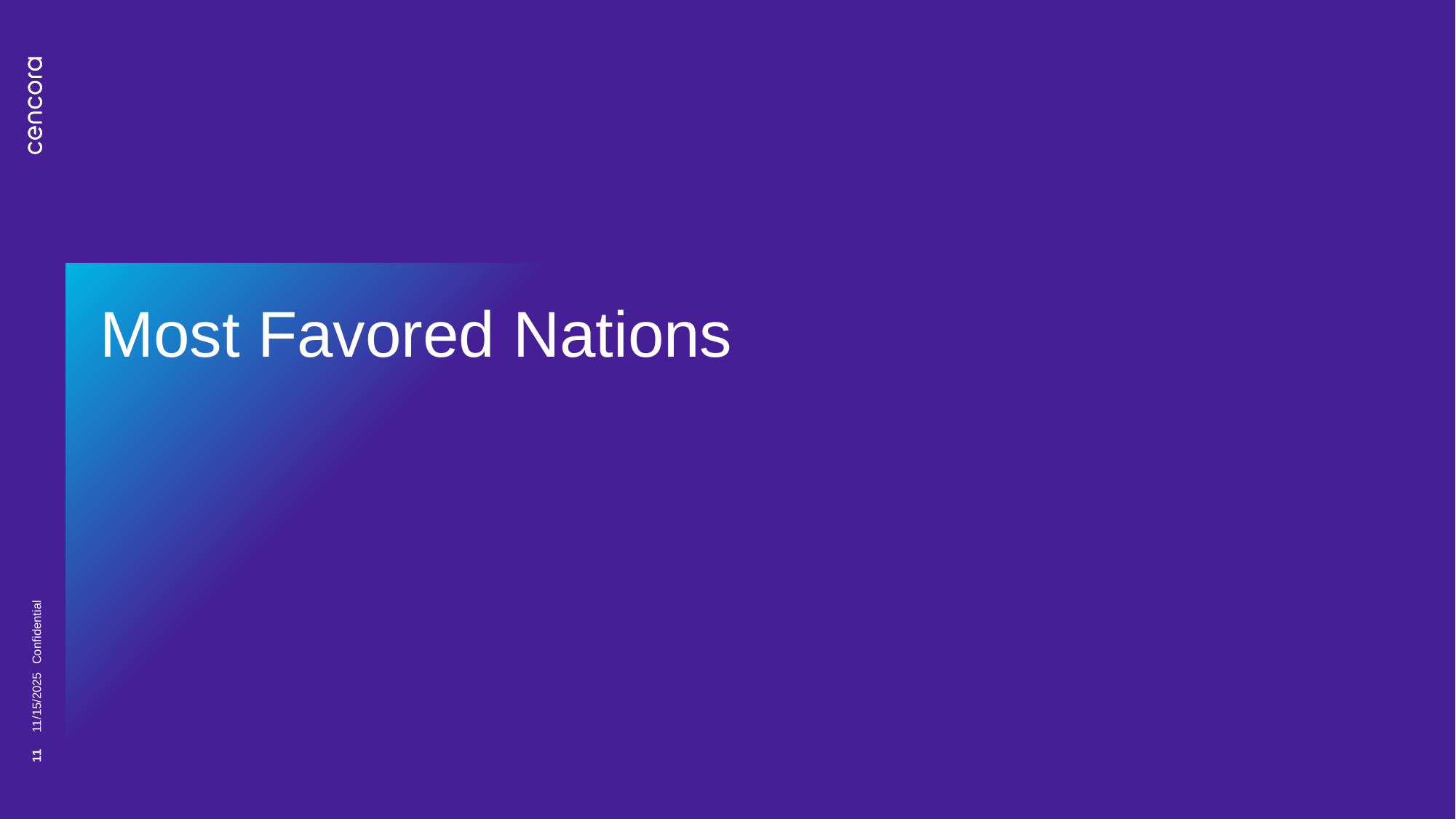

# Most Favored Nations
Confidential
11/15/2025
11